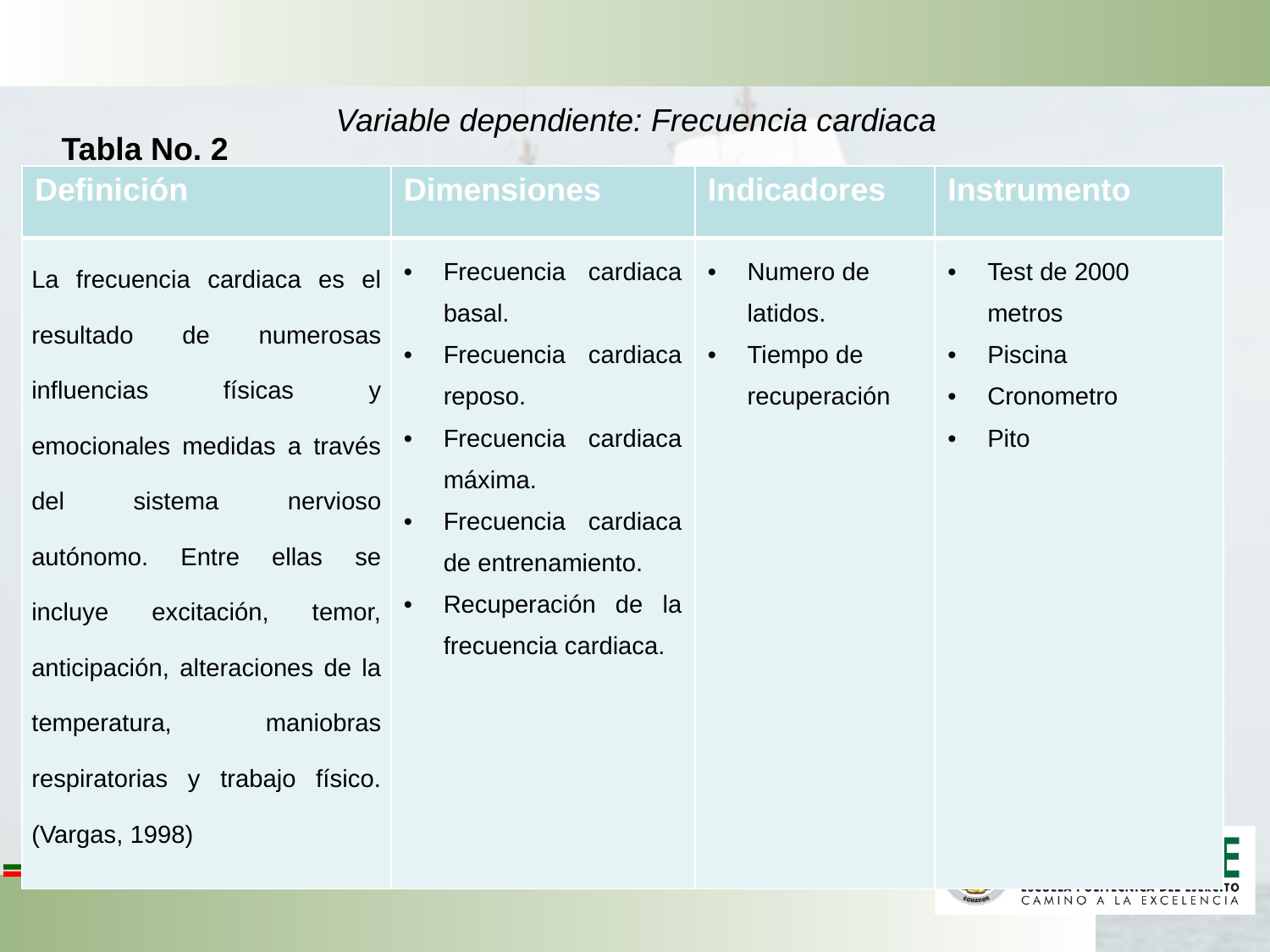

Variable dependiente: Frecuencia cardiaca
Tabla No. 2
| Definición | Dimensiones | Indicadores | Instrumento |
| --- | --- | --- | --- |
| La frecuencia cardiaca es el resultado de numerosas influencias físicas y emocionales medidas a través del sistema nervioso autónomo. Entre ellas se incluye excitación, temor, anticipación, alteraciones de la temperatura, maniobras respiratorias y trabajo físico. (Vargas, 1998) | Frecuencia cardiaca basal. Frecuencia cardiaca reposo. Frecuencia cardiaca máxima. Frecuencia cardiaca de entrenamiento. Recuperación de la frecuencia cardiaca. | Numero de latidos. Tiempo de recuperación | Test de 2000 metros Piscina Cronometro Pito |